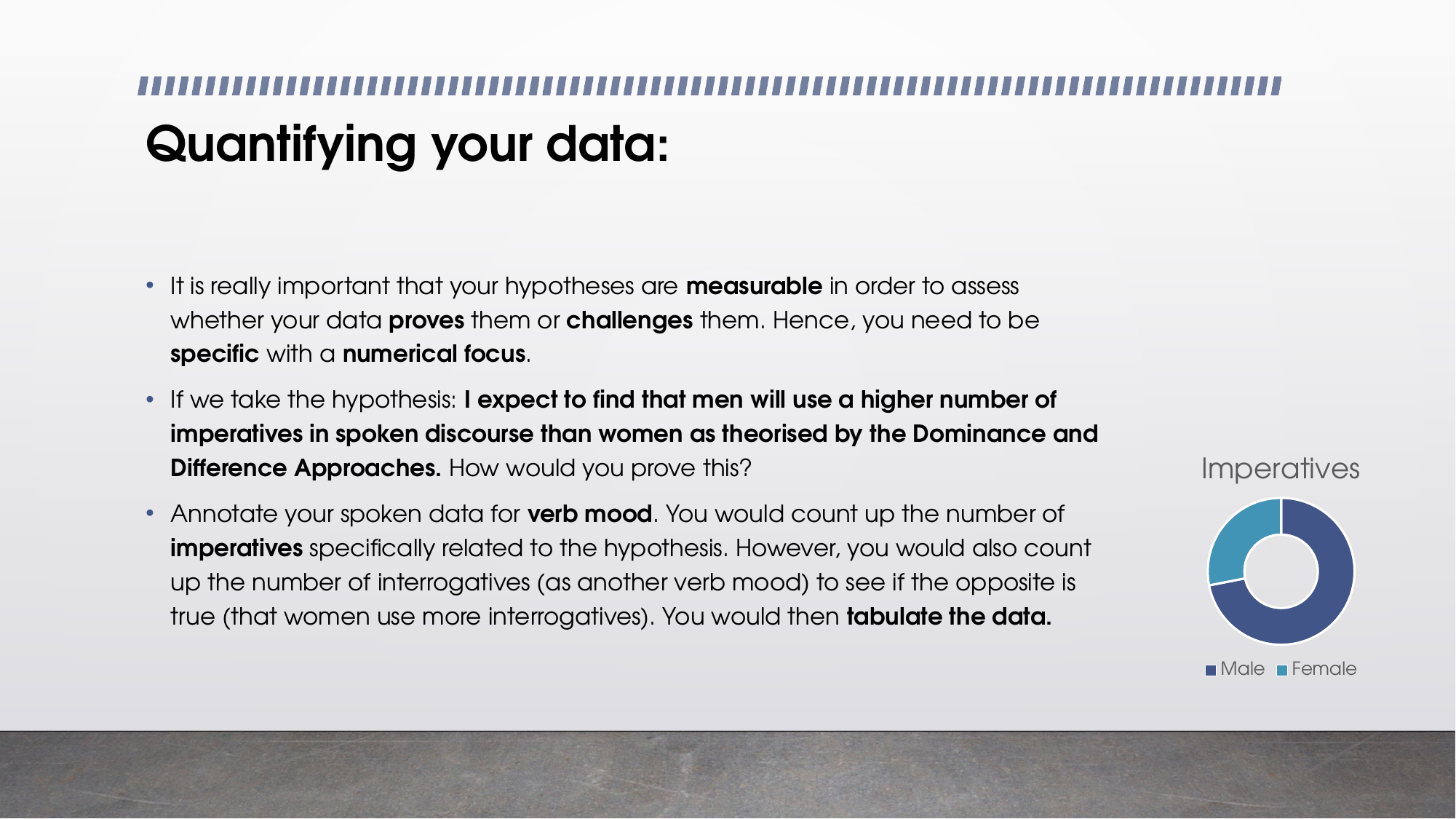

# Quantifying your data:
It is really important that your hypotheses are measurable in order to assess whether your data proves them or challenges them. Hence, you need to be specific with a numerical focus.
If we take the hypothesis: I expect to find that men will use a higher number of imperatives in spoken discourse than women as theorised by the Dominance and Difference Approaches. How would you prove this?
Annotate your spoken data for verb mood. You would count up the number of imperatives specifically related to the hypothesis. However, you would also count up the number of interrogatives (as another verb mood) to see if the opposite is true (that women use more interrogatives). You would then tabulate the data.

### Chart:

| Category | Imperatives |
|---|---|
| Male | 8.2 |
| Female | 3.2 |